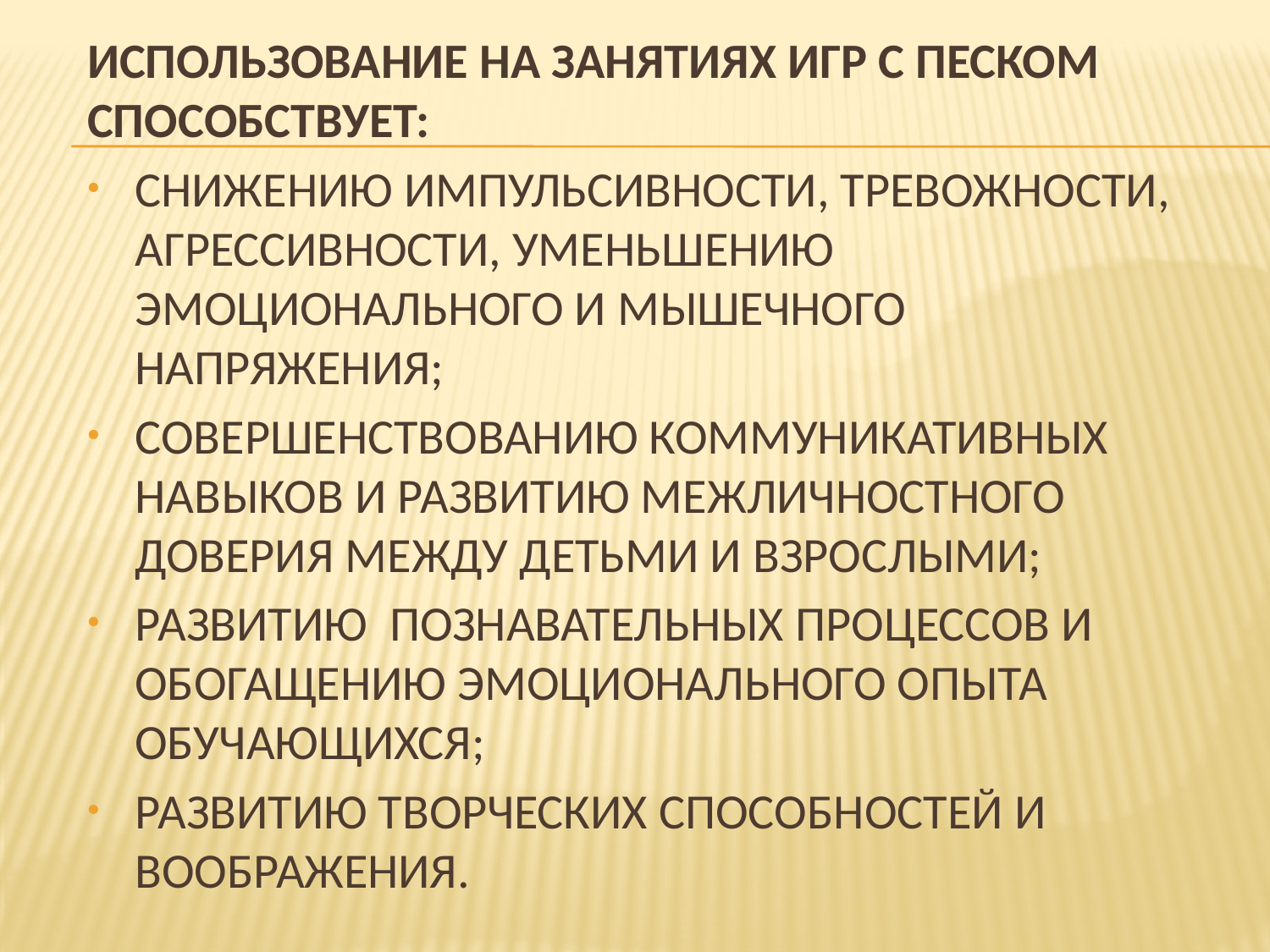

ИСПОЛЬЗОВАНИЕ НА ЗАНЯТИЯХ ИГР С ПЕСКОМ СПОСОБСТВУЕТ:
СНИЖЕНИЮ ИМПУЛЬСИВНОСТИ, ТРЕВОЖНОСТИ, АГРЕССИВНОСТИ, УМЕНЬШЕНИЮ ЭМОЦИОНАЛЬНОГО И МЫШЕЧНОГО НАПРЯЖЕНИЯ;
СОВЕРШЕНСТВОВАНИЮ КОММУНИКАТИВНЫХ НАВЫКОВ И РАЗВИТИЮ МЕЖЛИЧНОСТНОГО ДОВЕРИЯ МЕЖДУ ДЕТЬМИ И ВЗРОСЛЫМИ;
РАЗВИТИЮ  ПОЗНАВАТЕЛЬНЫХ ПРОЦЕССОВ И ОБОГАЩЕНИЮ ЭМОЦИОНАЛЬНОГО ОПЫТА ОБУЧАЮЩИХСЯ;
РАЗВИТИЮ ТВОРЧЕСКИХ СПОСОБНОСТЕЙ И ВООБРАЖЕНИЯ.